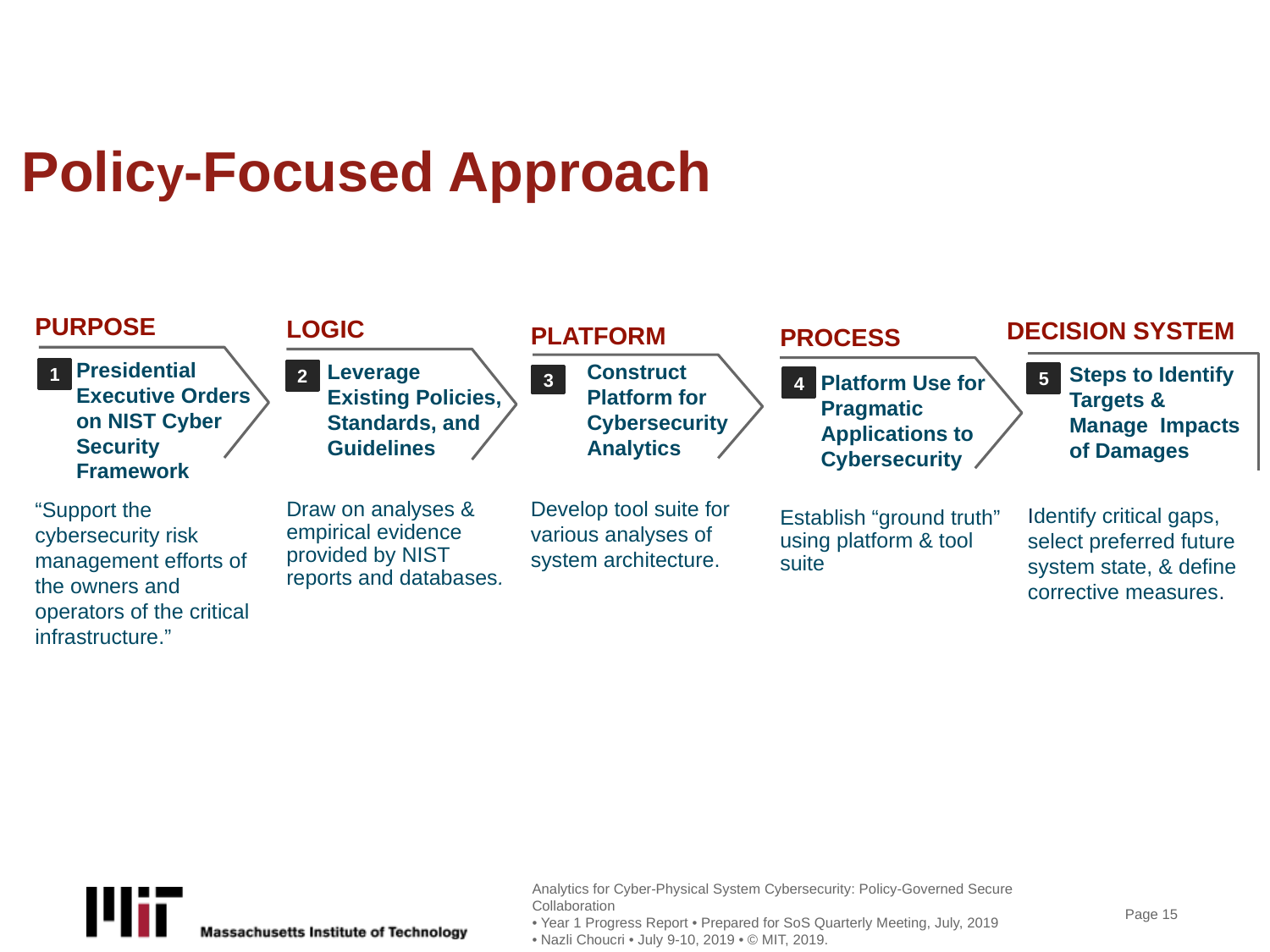

#
Policy-Focused Approach
PURPOSE
Presidential Executive Orders on NIST Cyber Security Framework

1
“Support the cybersecurity risk management efforts of the owners and operators of the critical infrastructure.”

LOGIC
Leverage      Existing Policies, Standards, and Guidelines

2
Draw on analyses & empirical evidence provided by NIST reports and databases.
DECISION SYSTEM
Steps to Identify Targets & Manage  Impacts of Damages

5
Identify critical gaps, select preferred future system state, & define  corrective measures.

PLATFORM
Construct Platform for Cybersecurity Analytics

3
Develop tool suite for various analyses of system architecture.
PROCESS

Platform Use for Pragmatic Applications to Cybersecurity
4
Establish “ground truth” using platform & tool suite
Analytics for Cyber-Physical System Cybersecurity: Policy-Governed Secure Collaboration
• Year 1 Progress Report • Prepared for SoS Quarterly Meeting, July, 2019
• Nazli Choucri • July 9-10, 2019 • © MIT, 2019.
Page 15